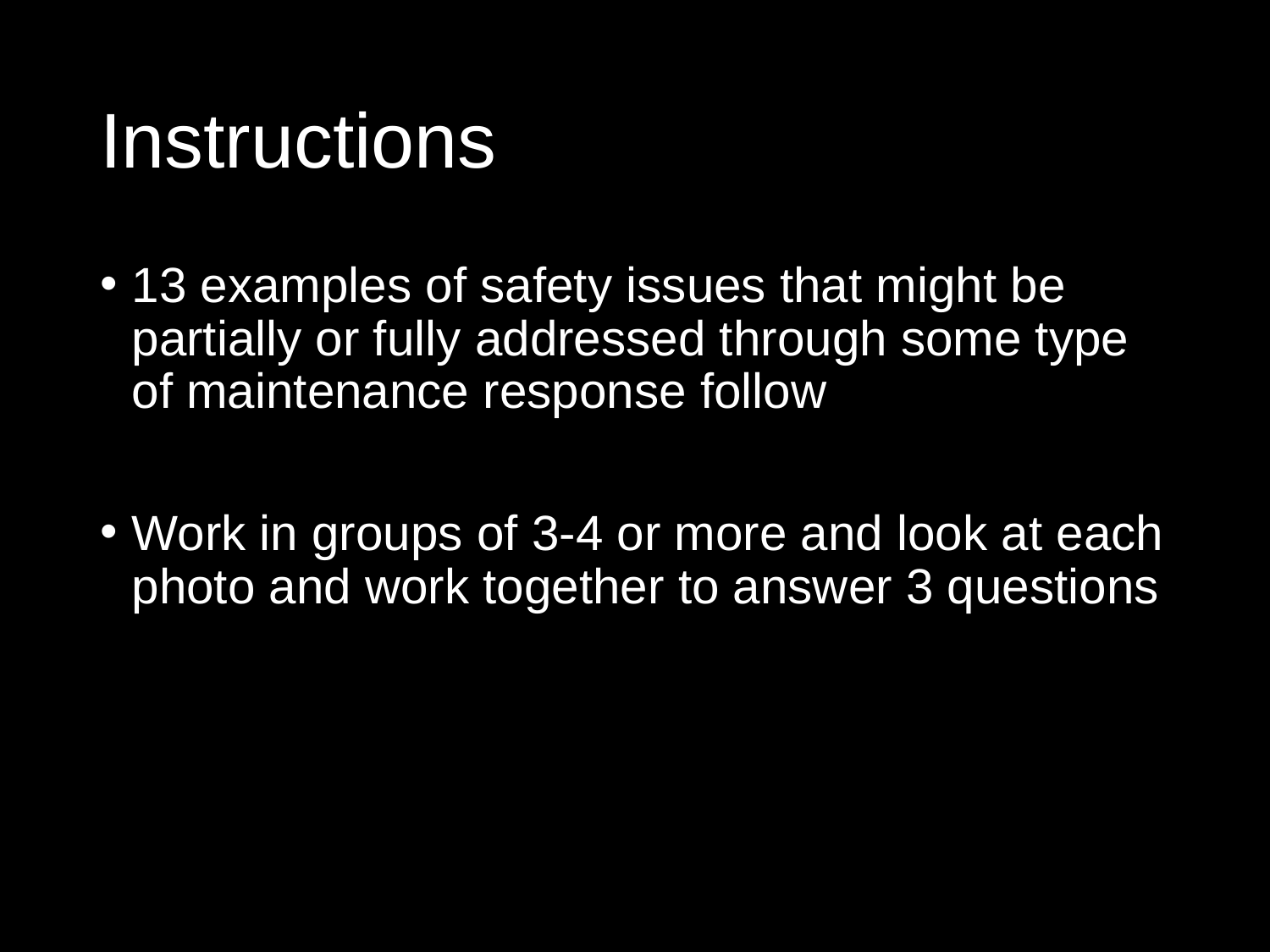

# Instructions
13 examples of safety issues that might be partially or fully addressed through some type of maintenance response follow

Work in groups of 3-4 or more and look at each photo and work together to answer 3 questions